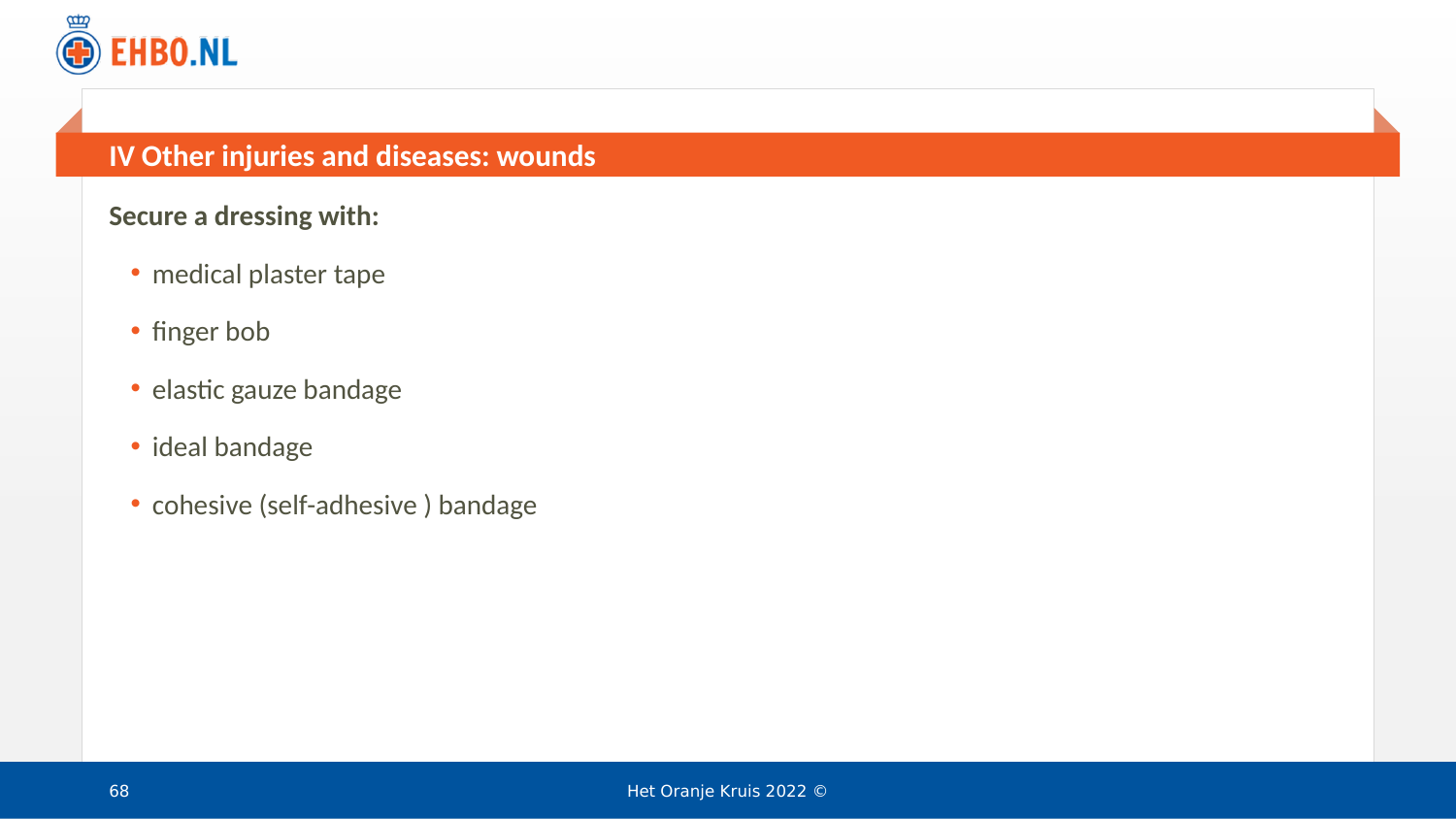

# IV Other injuries and diseases: wounds
Secure a dressing with:
medical plaster tape
finger bob
elastic gauze bandage
ideal bandage
cohesive (self-adhesive ) bandage

68
Het Oranje Kruis 2022 ©